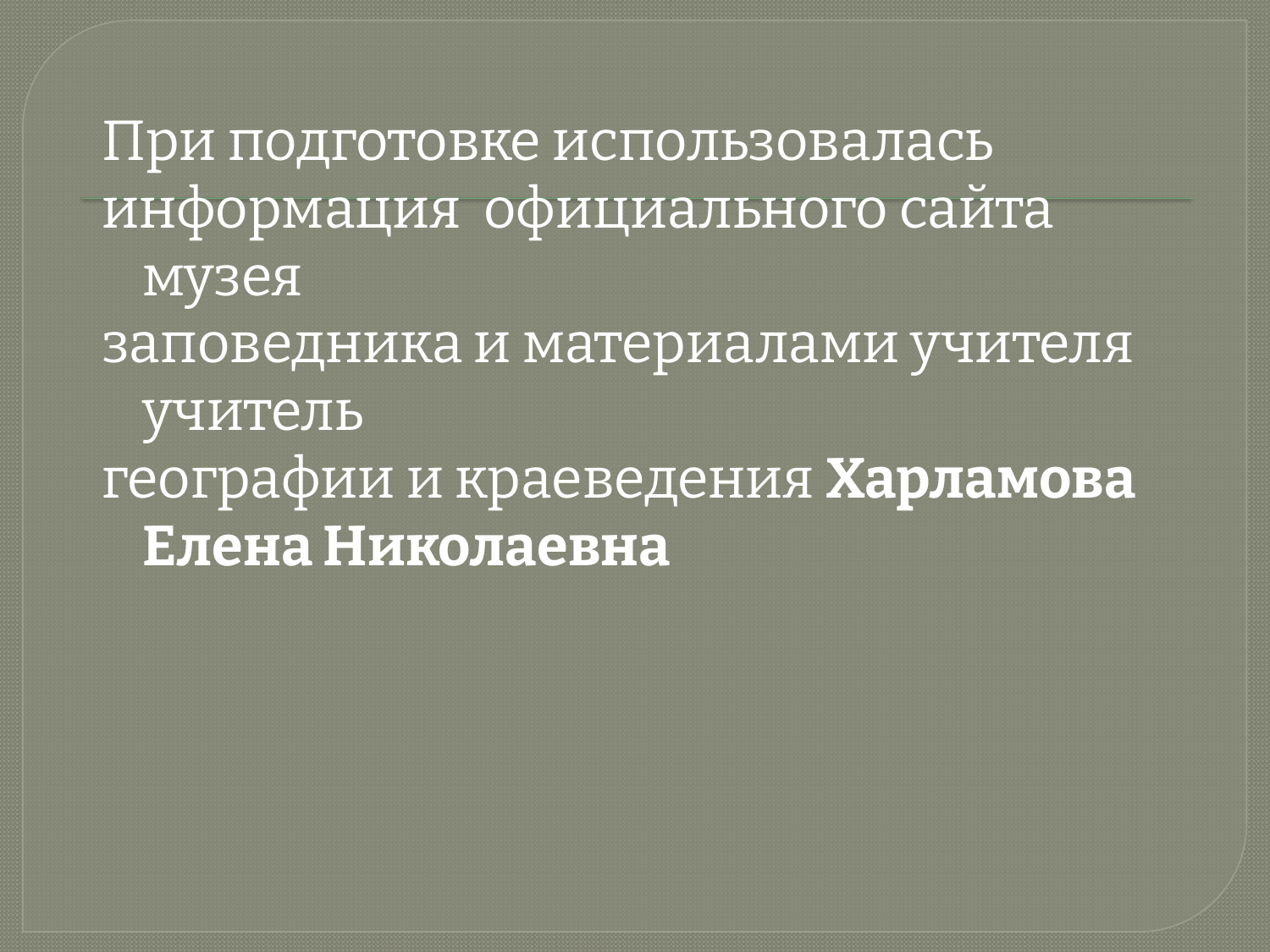

При подготовке использовалась
информация  официального сайта музея
заповедника и материалами учителя учитель
географии и краеведения Харламова Елена Николаевна